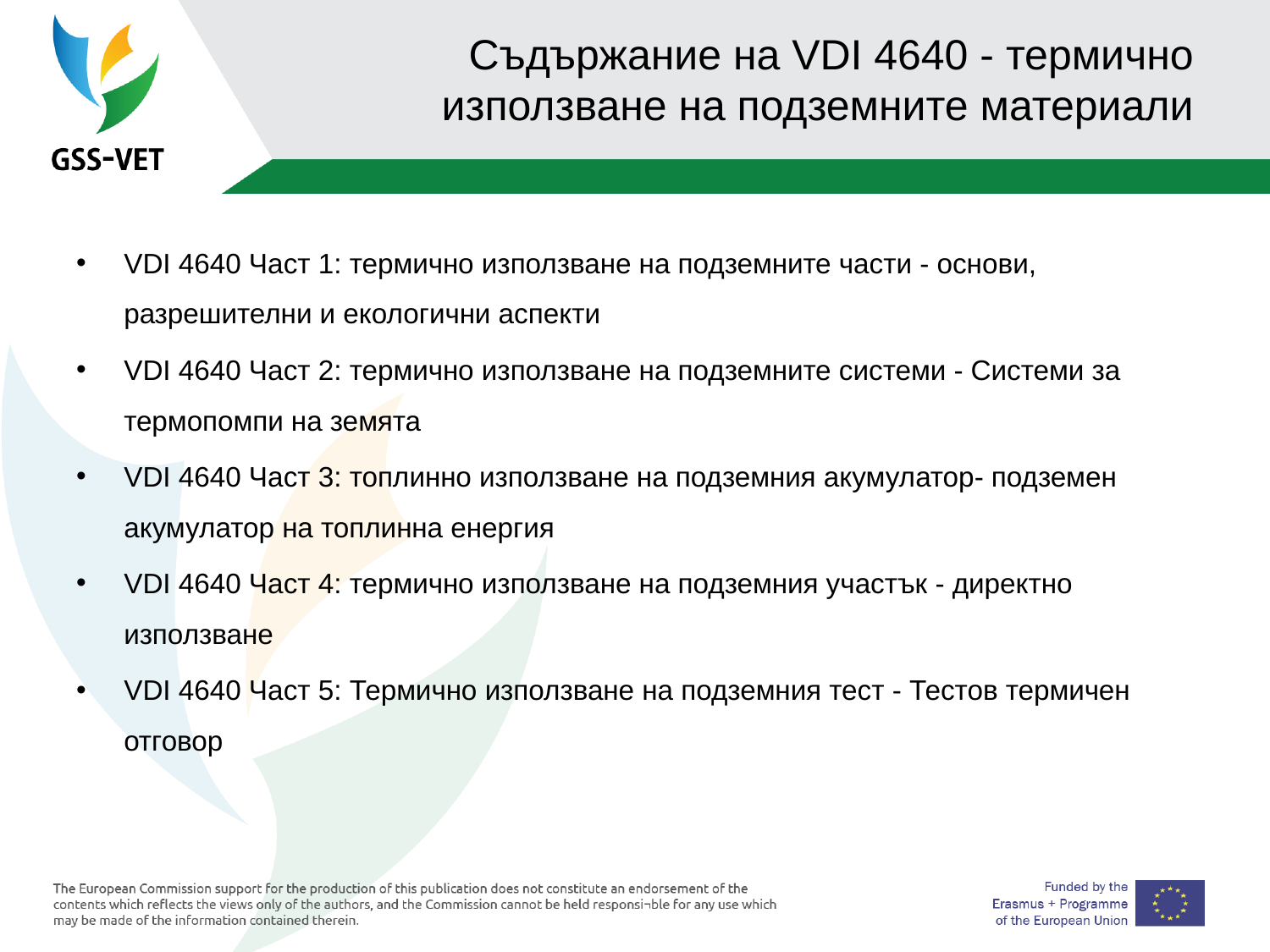

# Съдържание на VDI 4640 - термично използване на подземните материали
VDI 4640 Част 1: термично използване на подземните части - основи, разрешителни и екологични аспекти
VDI 4640 Част 2: термично използване на подземните системи - Системи за термопомпи на земята
VDI 4640 Част 3: топлинно използване на подземния акумулатор- подземен акумулатор на топлинна енергия
VDI 4640 Част 4: термично използване на подземния участък - директно използване
VDI 4640 Част 5: Термично използване на подземния тест - Тестов термичен отговор